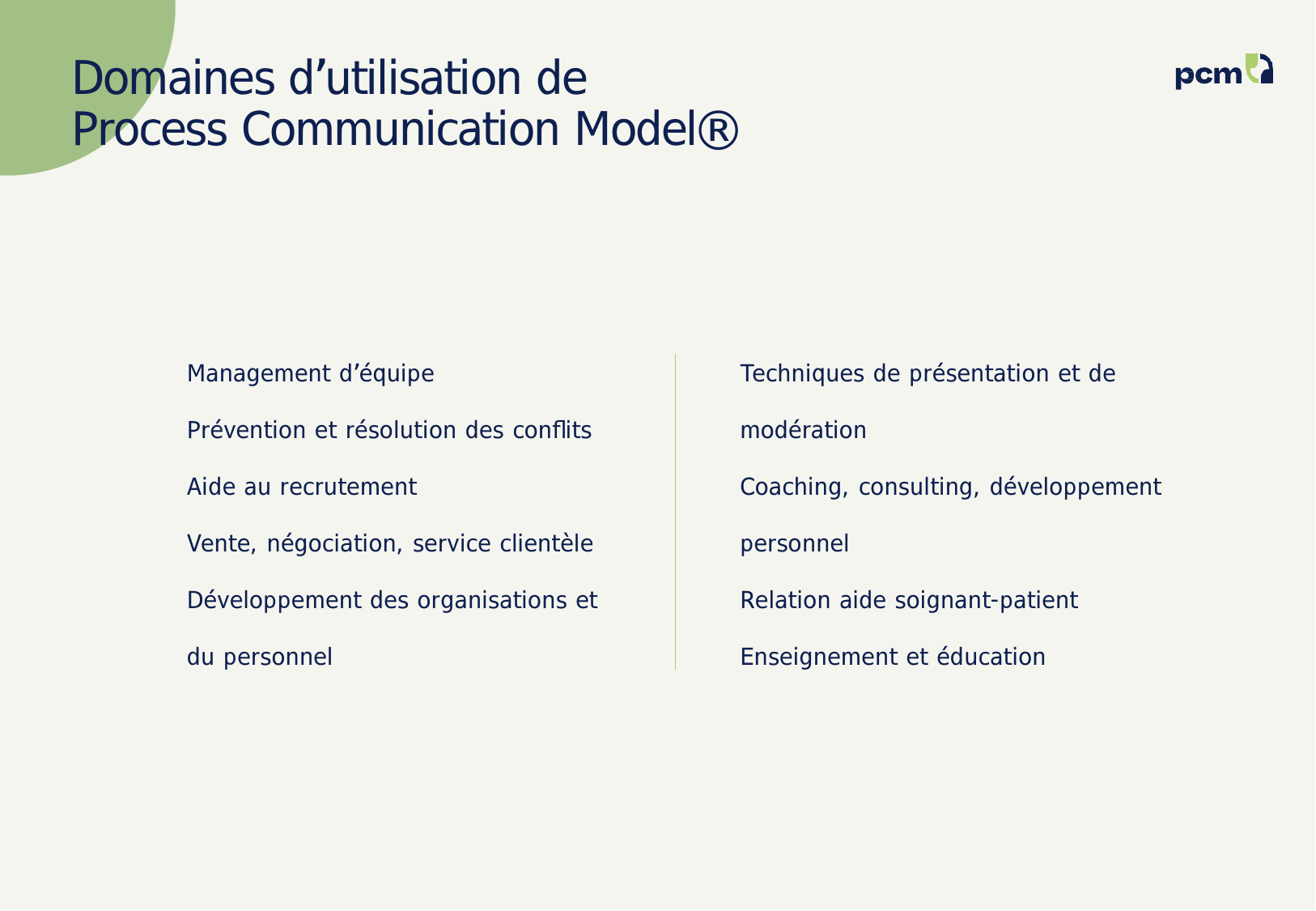

# Domaines d’utilisation de Process Communication Model®
Management d’équipe
Prévention et résolution des conflits
Aide au recrutement
Vente, négociation, service clientèle
Développement des organisations et
du personnel
Techniques de présentation et de
modération
Coaching, consulting, développement
personnel
Relation aide soignant-patient
Enseignement et éducation